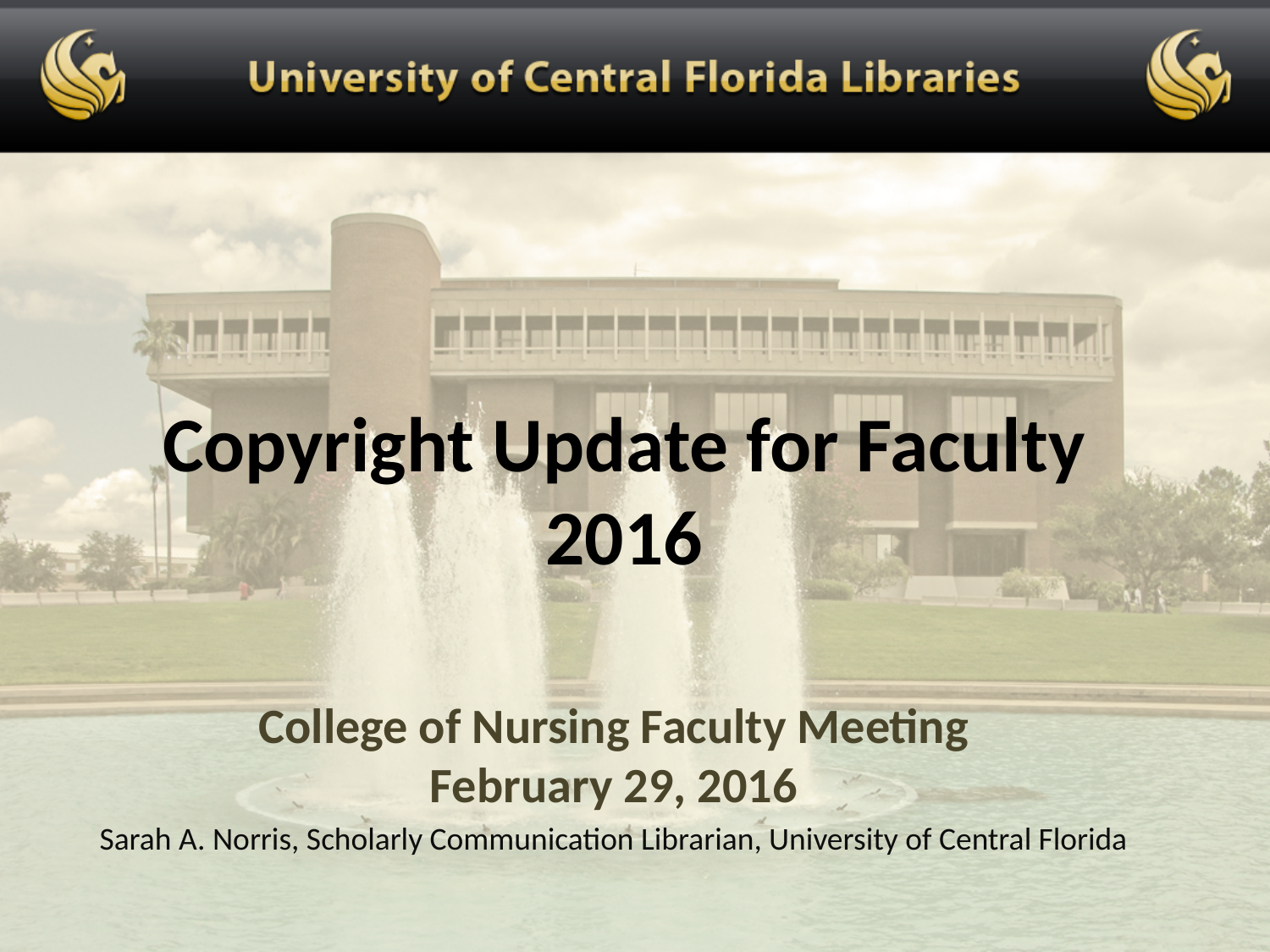

# Copyright Update for Faculty 2016
College of Nursing Faculty Meeting
February 29, 2016
Sarah A. Norris, Scholarly Communication Librarian, University of Central Florida